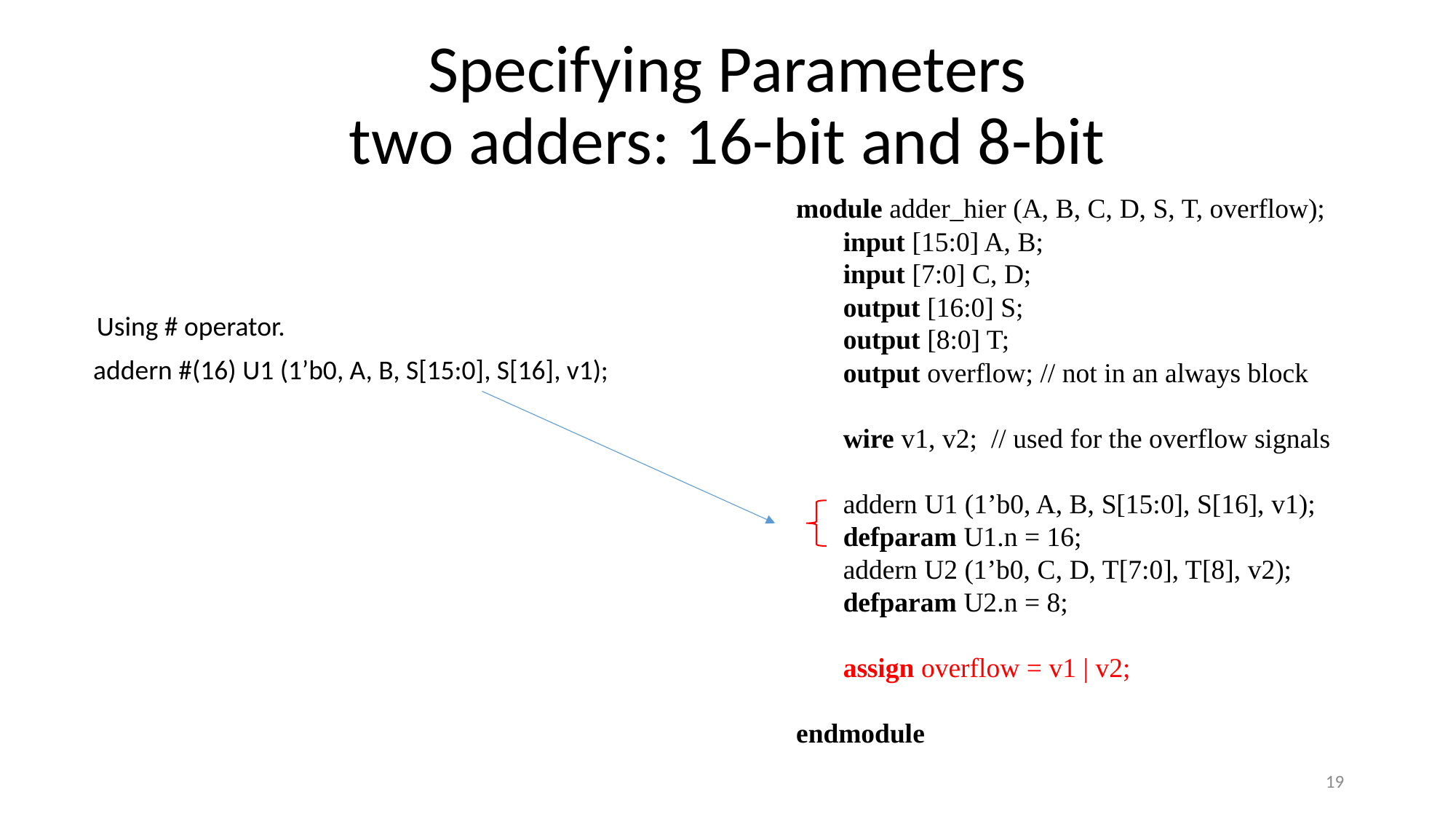

# Specifying Parameters two adders: 16-bit and 8-bit
module adder_hier (A, B, C, D, S, T, overflow);
	input [15:0] A, B;
	input [7:0] C, D;
	output [16:0] S;
	output [8:0] T;
	output overflow; // not in an always block

	wire v1, v2;  // used for the overflow signals

	addern U1 (1’b0, A, B, S[15:0], S[16], v1);
	defparam U1.n = 16;
	addern U2 (1’b0, C, D, T[7:0], T[8], v2);
	defparam U2.n = 8;

	assign overflow = v1 | v2;

endmodule
Using # operator.
addern #(16) U1 (1’b0, A, B, S[15:0], S[16], v1);

19